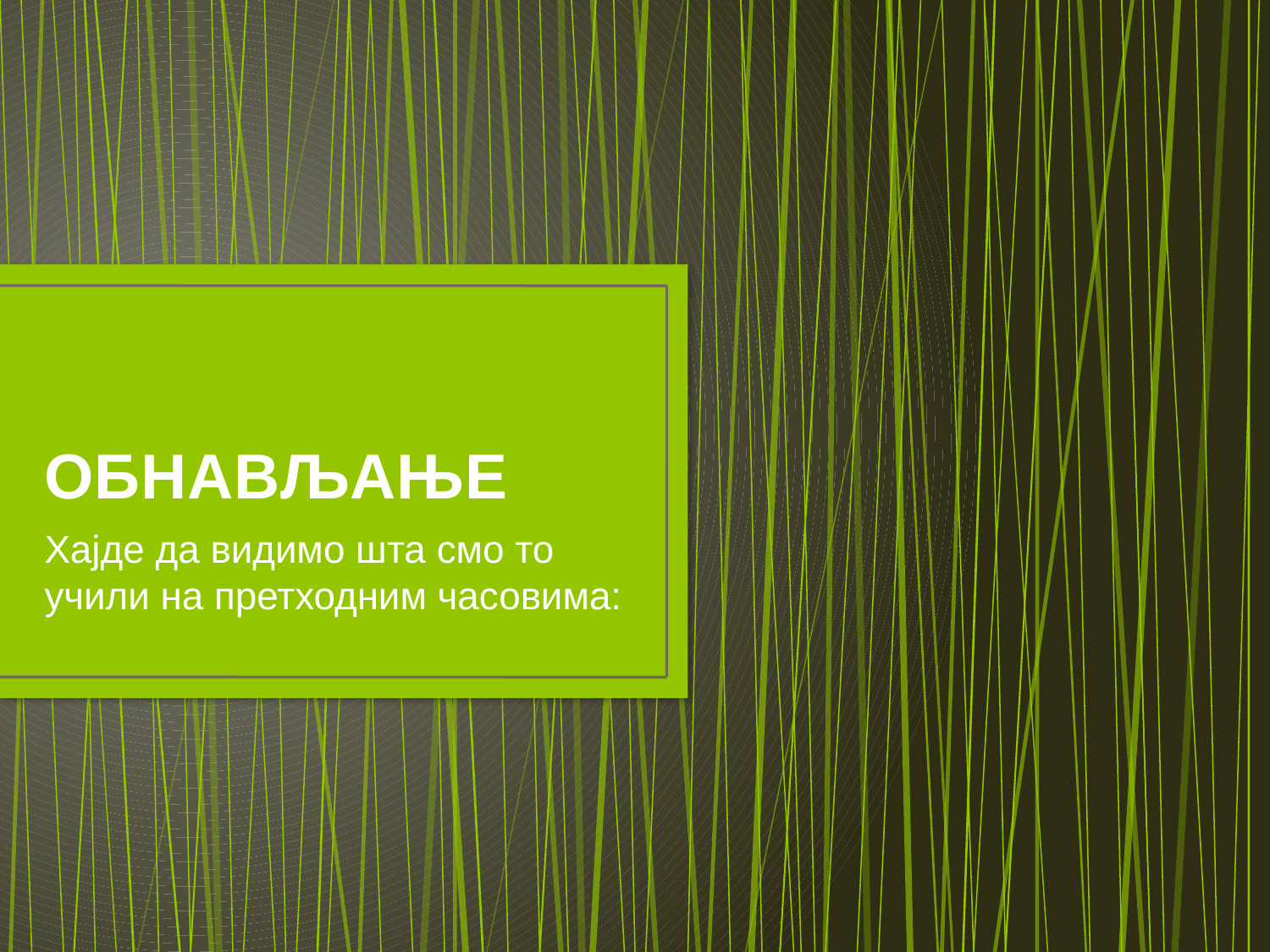

# ОБНАВЉАЊЕ
Хајде да видимо шта смо то учили на претходним часовима: